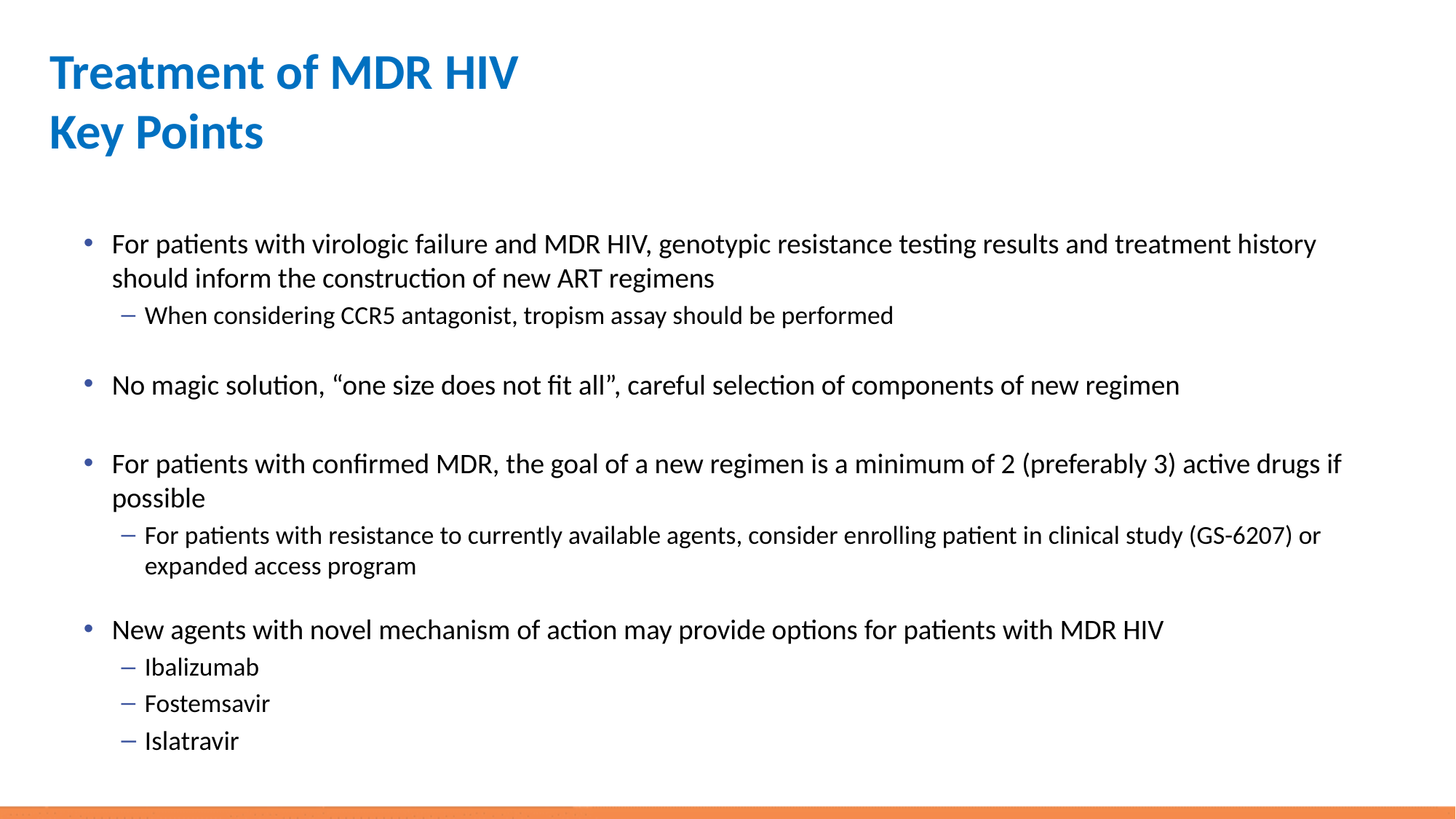

# Treatment of MDR HIV Key Points
For patients with virologic failure and MDR HIV, genotypic resistance testing results and treatment history should inform the construction of new ART regimens
When considering CCR5 antagonist, tropism assay should be performed
No magic solution, “one size does not fit all”, careful selection of components of new regimen

For patients with confirmed MDR, the goal of a new regimen is a minimum of 2 (preferably 3) active drugs if possible
For patients with resistance to currently available agents, consider enrolling patient in clinical study (GS-6207) or expanded access program
New agents with novel mechanism of action may provide options for patients with MDR HIV
Ibalizumab
Fostemsavir
Islatravir